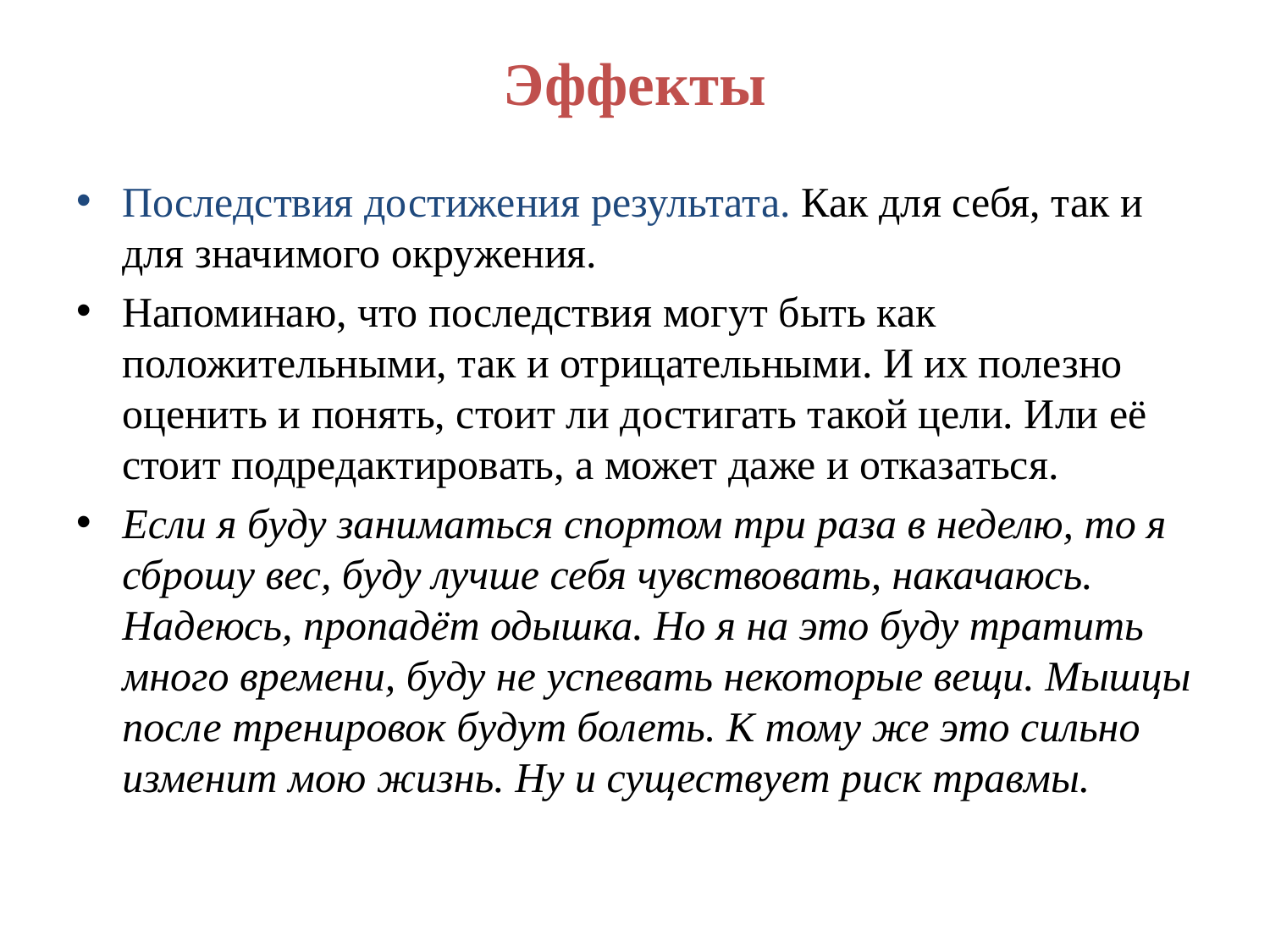

# Эффекты
Последствия достижения результата. Как для себя, так и для значимого окружения.
Напоминаю, что последствия могут быть как положительными, так и отрицательными. И их полезно оценить и понять, стоит ли достигать такой цели. Или её стоит подредактировать, а может даже и отказаться.
Если я буду заниматься спортом три раза в неделю, то я сброшу вес, буду лучше себя чувствовать, накачаюсь. Надеюсь, пропадёт одышка. Но я на это буду тратить много времени, буду не успевать некоторые вещи. Мышцы после тренировок будут болеть. К тому же это сильно изменит мою жизнь. Ну и существует риск травмы.